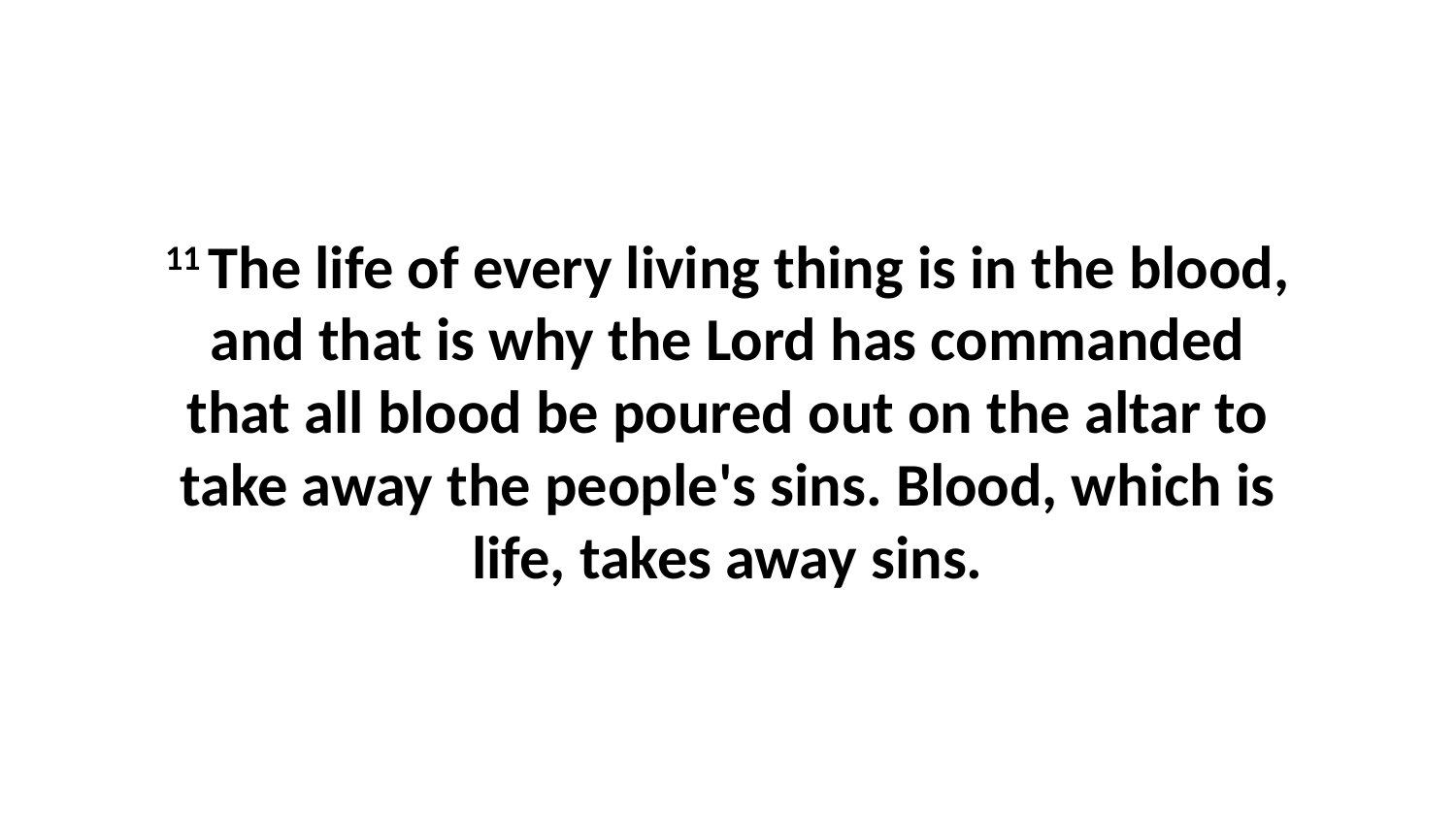

11 The life of every living thing is in the blood, and that is why the Lord has commanded that all blood be poured out on the altar to take away the people's sins. Blood, which is life, takes away sins.